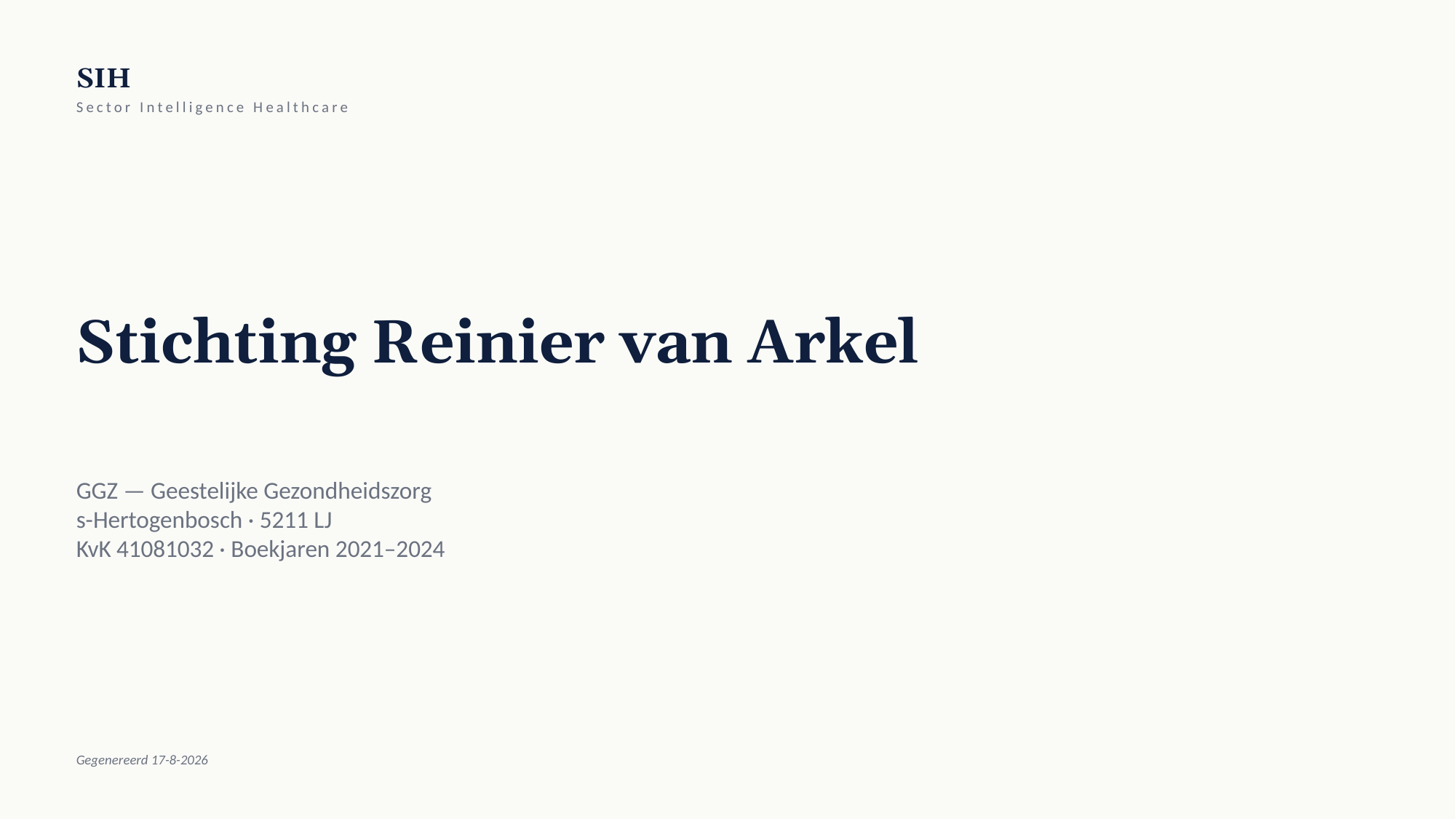

SIH
Sector Intelligence Healthcare
Stichting Reinier van Arkel
GGZ — Geestelijke Gezondheidszorg
s-Hertogenbosch · 5211 LJ
KvK 41081032 · Boekjaren 2021–2024
Gegenereerd 17-8-2026